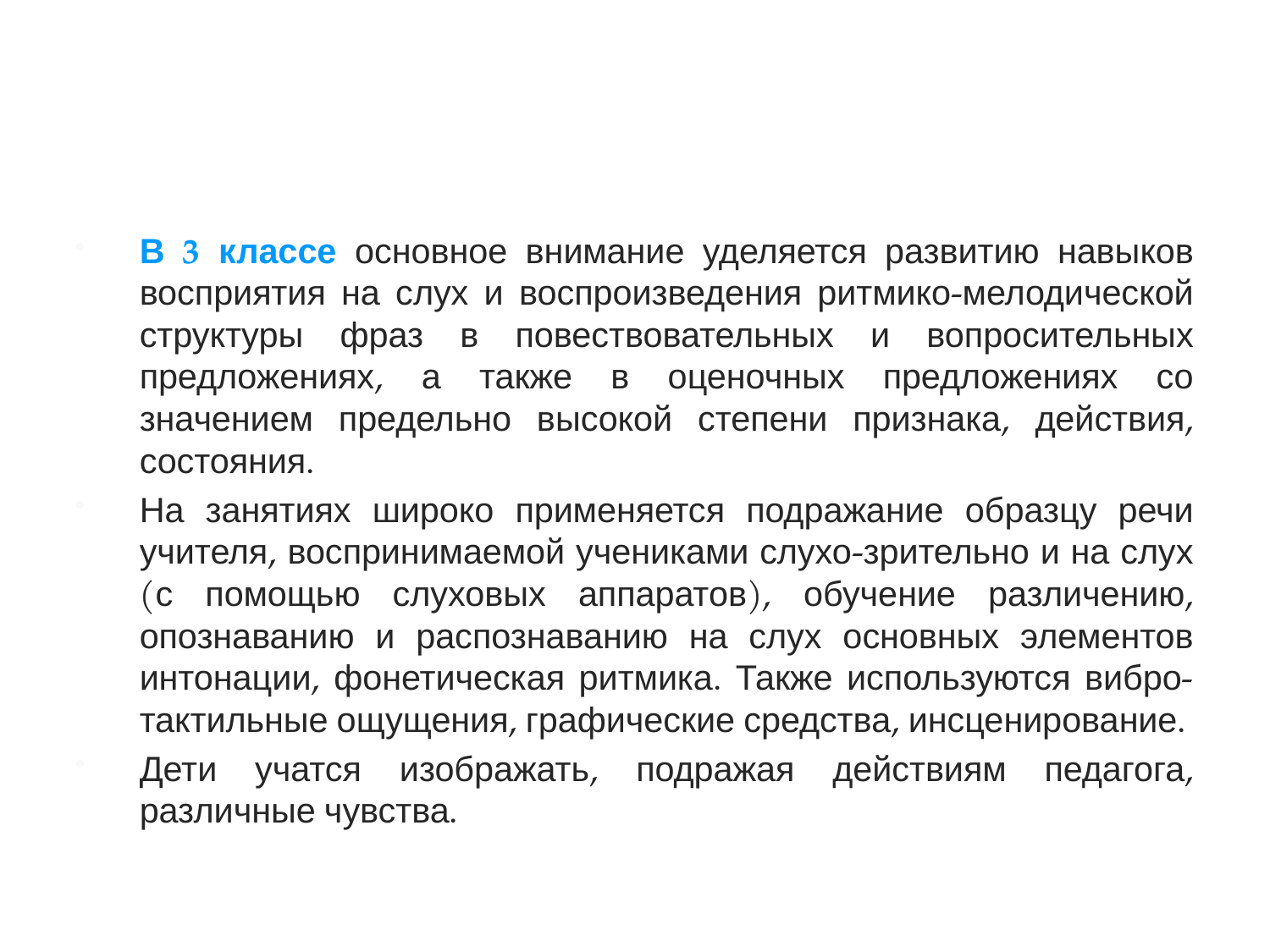

#
В 3 классе основное внимание уделяется развитию навыков восприятия на слух и воспроизведения ритмико-мелодической структуры фраз в повествовательных и вопросительных предложениях, а также в оценочных предложениях со значением предельно высокой степени признака, действия, состояния.
На занятиях широко применяется подражание образцу речи учителя, воспринимаемой учениками слухо-зрительно и на слух (с помощью слуховых аппаратов), обучение различению, опознаванию и распознаванию на слух основных элементов интонации, фонетическая ритмика. Также используются вибро-тактильные ощущения, графические средства, инсценирование.
Дети учатся изображать, подражая действиям педагога, различные чувства.